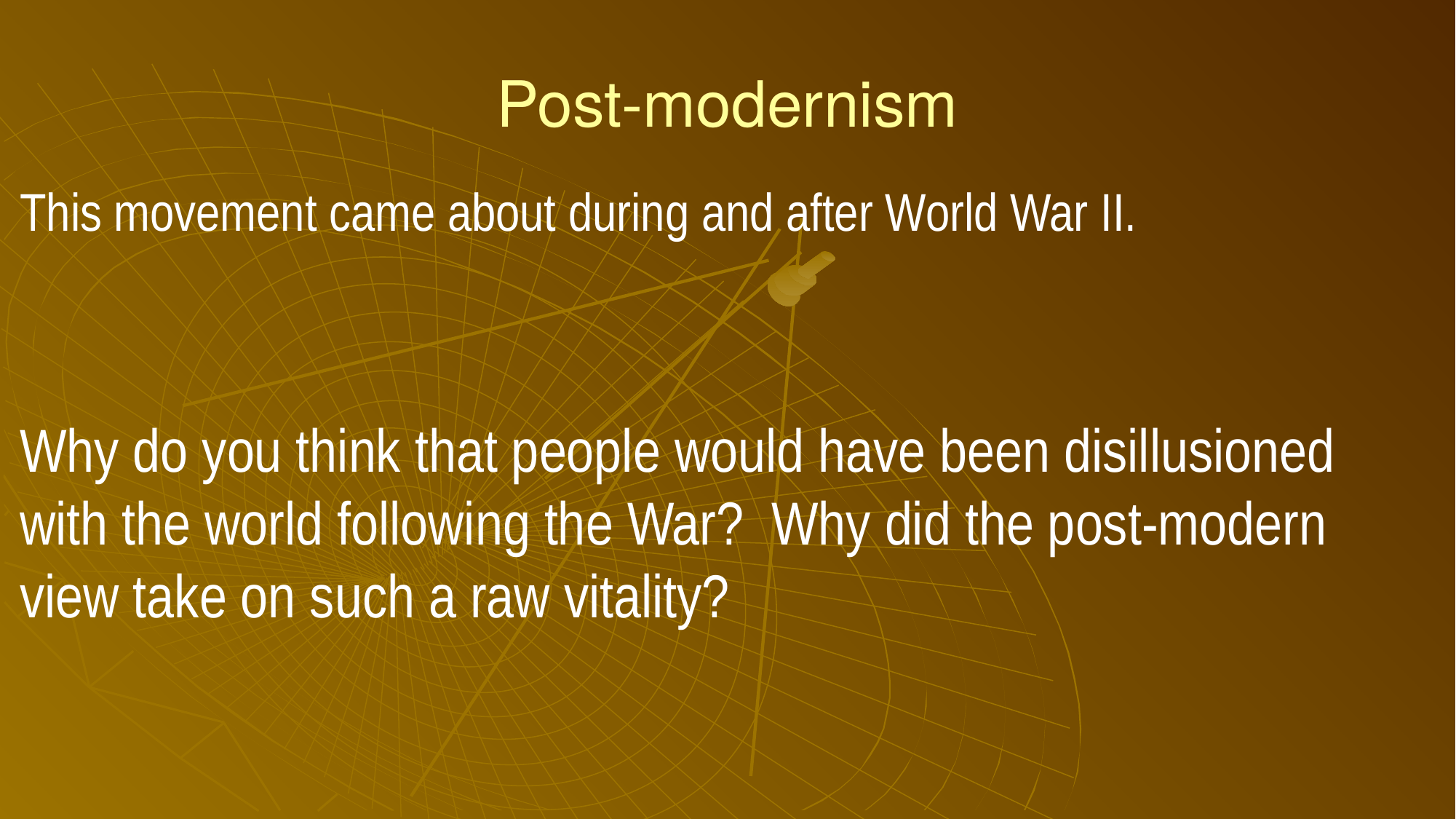

# Post-modernism
This movement came about during and after World War II.
Why do you think that people would have been disillusioned with the world following the War?  Why did the post-modern view take on such a raw vitality?